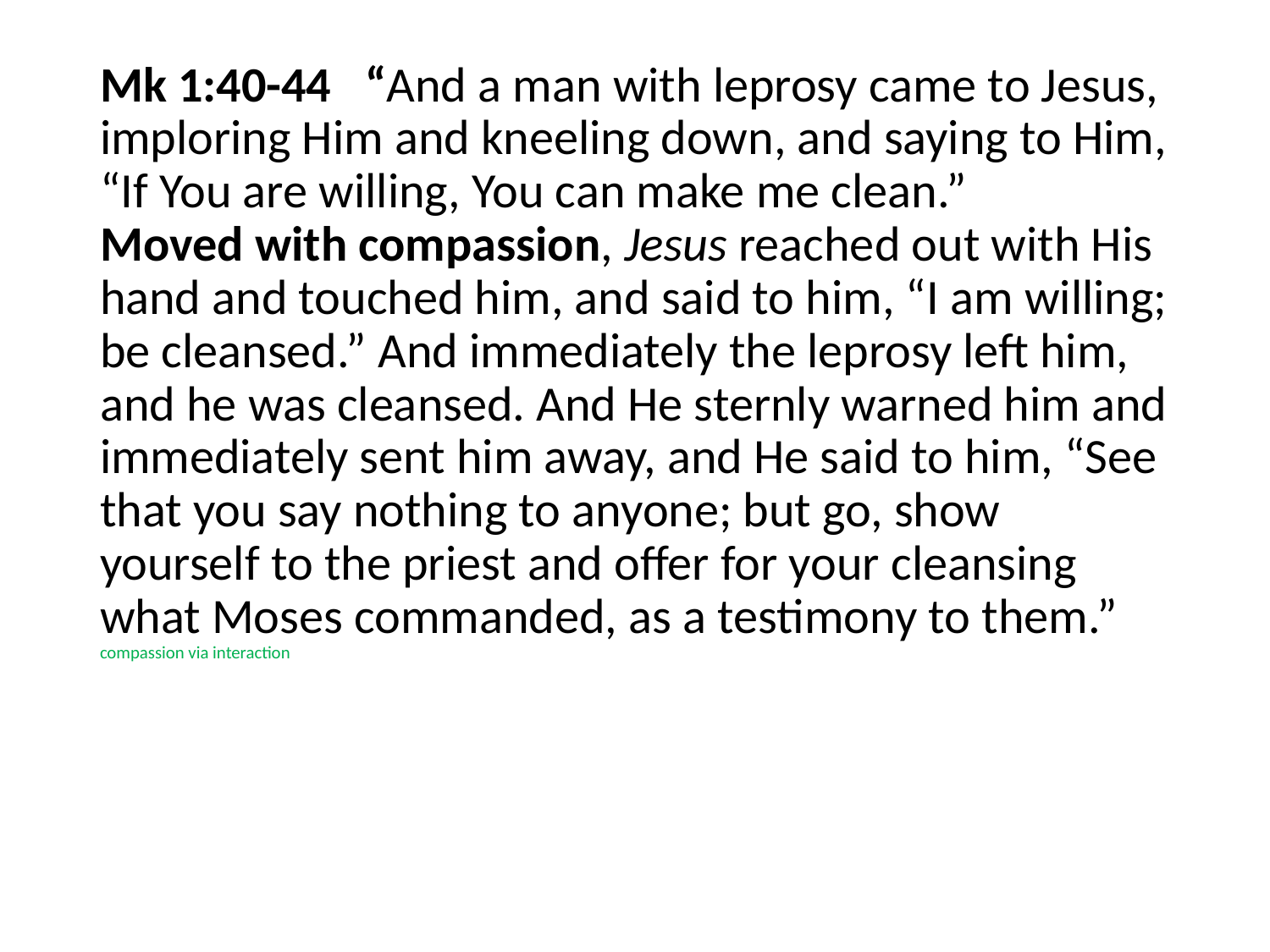

#
Mk 1:40-44   “And a man with leprosy came to Jesus, imploring Him and kneeling down, and saying to Him, “If You are willing, You can make me clean.”      Moved with compassion, Jesus reached out with His hand and touched him, and said to him, “I am willing; be cleansed.” And immediately the leprosy left him, and he was cleansed. And He sternly warned him and immediately sent him away, and He said to him, “See that you say nothing to anyone; but go, show yourself to the priest and offer for your cleansing what Moses commanded, as a testimony to them.”  compassion via interaction